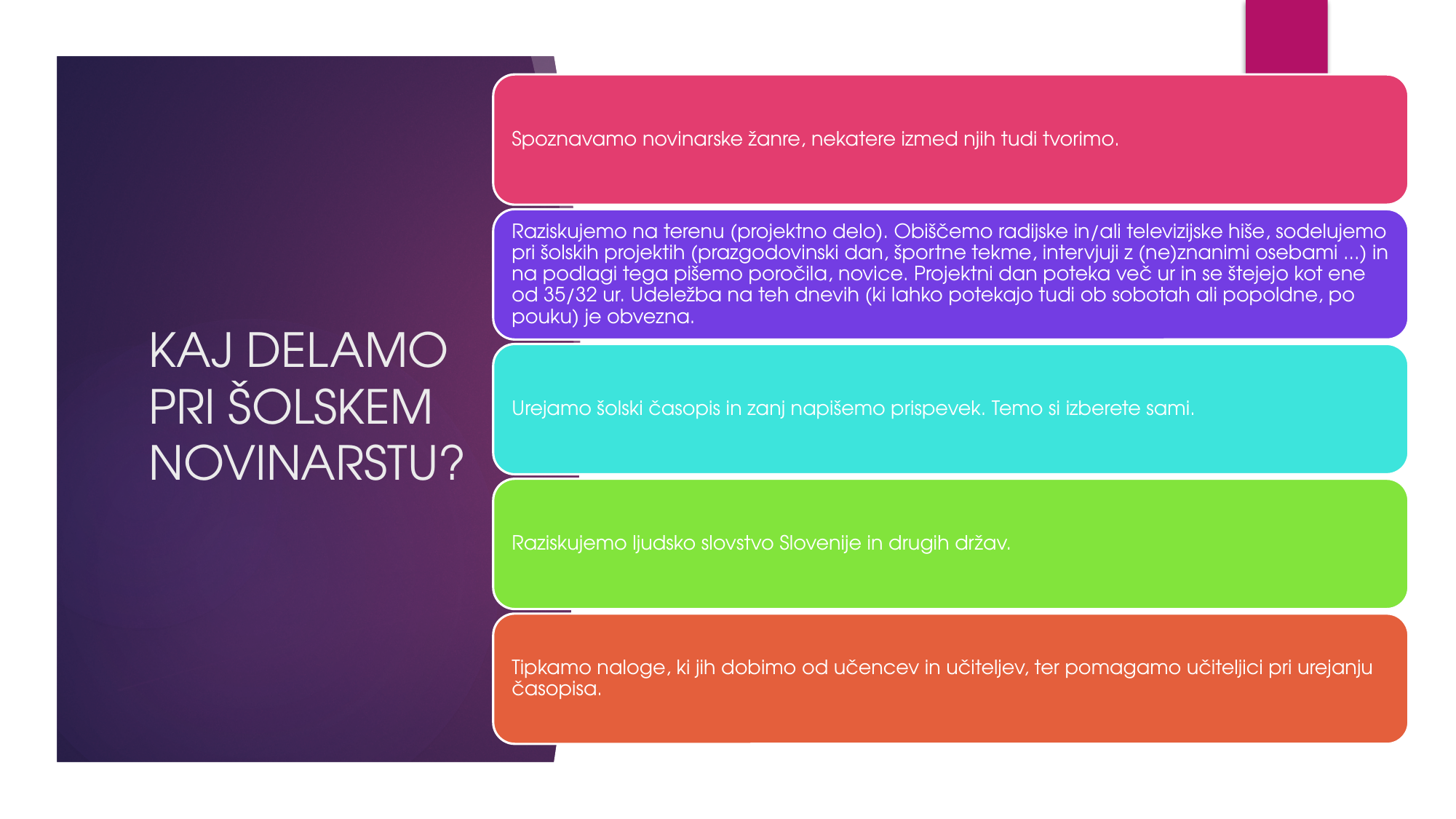

Spoznavamo novinarske žanre, nekatere izmed njih tudi tvorimo.
Raziskujemo na terenu (projektno delo). Obiščemo radijske in/ali televizijske hiše, sodelujemo pri šolskih projektih (prazgodovinski dan, športne tekme, intervjuji z (ne)znanimi osebami ...) in na podlagi tega pišemo poročila, novice. Projektni dan poteka več ur in se štejejo kot ene od 35/32 ur. Udeležba na teh dnevih (ki lahko potekajo tudi ob sobotah ali popoldne, po pouku) je obvezna.
Urejamo šolski časopis in zanj napišemo prispevek. Temo si izberete sami.
Raziskujemo ljudsko slovstvo Slovenije in drugih držav.
Tipkamo naloge, ki jih dobimo od učencev in učiteljev, ter pomagamo učiteljici pri urejanju časopisa.
# KAJ DELAMO PRI ŠOLSKEM NOVINARSTU?